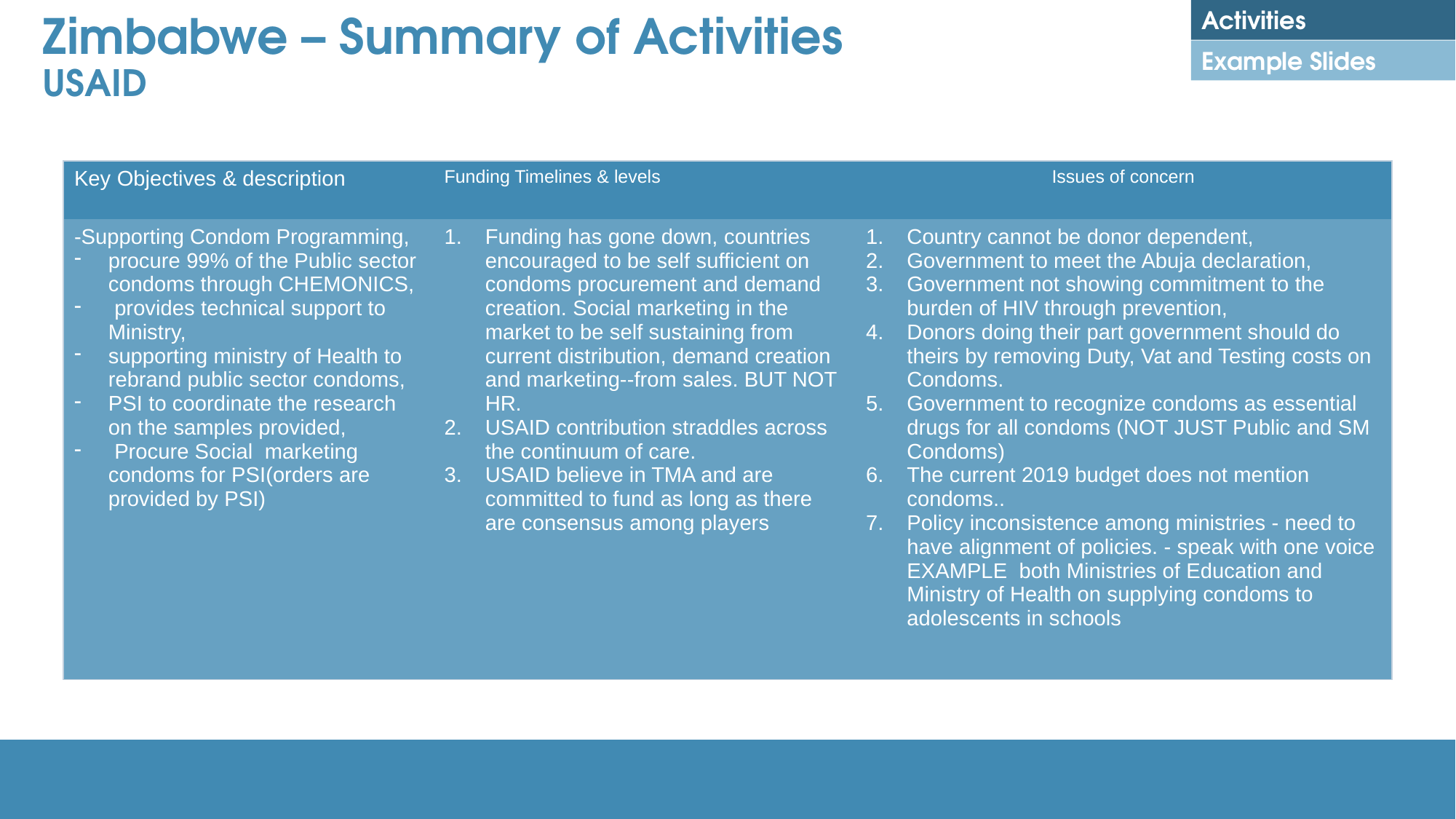

Activities
# Zimbabwe – Summary of Activities USAID
Example Slides
| Key Objectives & description | Funding Timelines & levels | Issues of concern |
| --- | --- | --- |
| -Supporting Condom Programming, procure 99% of the Public sector condoms through CHEMONICS, provides technical support to Ministry, supporting ministry of Health to rebrand public sector condoms, PSI to coordinate the research on the samples provided, Procure Social marketing condoms for PSI(orders are provided by PSI) | Funding has gone down, countries encouraged to be self sufficient on condoms procurement and demand creation. Social marketing in the market to be self sustaining from current distribution, demand creation and marketing--from sales. BUT NOT HR. USAID contribution straddles across the continuum of care. USAID believe in TMA and are committed to fund as long as there are consensus among players | Country cannot be donor dependent, Government to meet the Abuja declaration, Government not showing commitment to the burden of HIV through prevention, Donors doing their part government should do theirs by removing Duty, Vat and Testing costs on Condoms. Government to recognize condoms as essential drugs for all condoms (NOT JUST Public and SM Condoms) The current 2019 budget does not mention condoms.. Policy inconsistence among ministries - need to have alignment of policies. - speak with one voice EXAMPLE both Ministries of Education and Ministry of Health on supplying condoms to adolescents in schools |